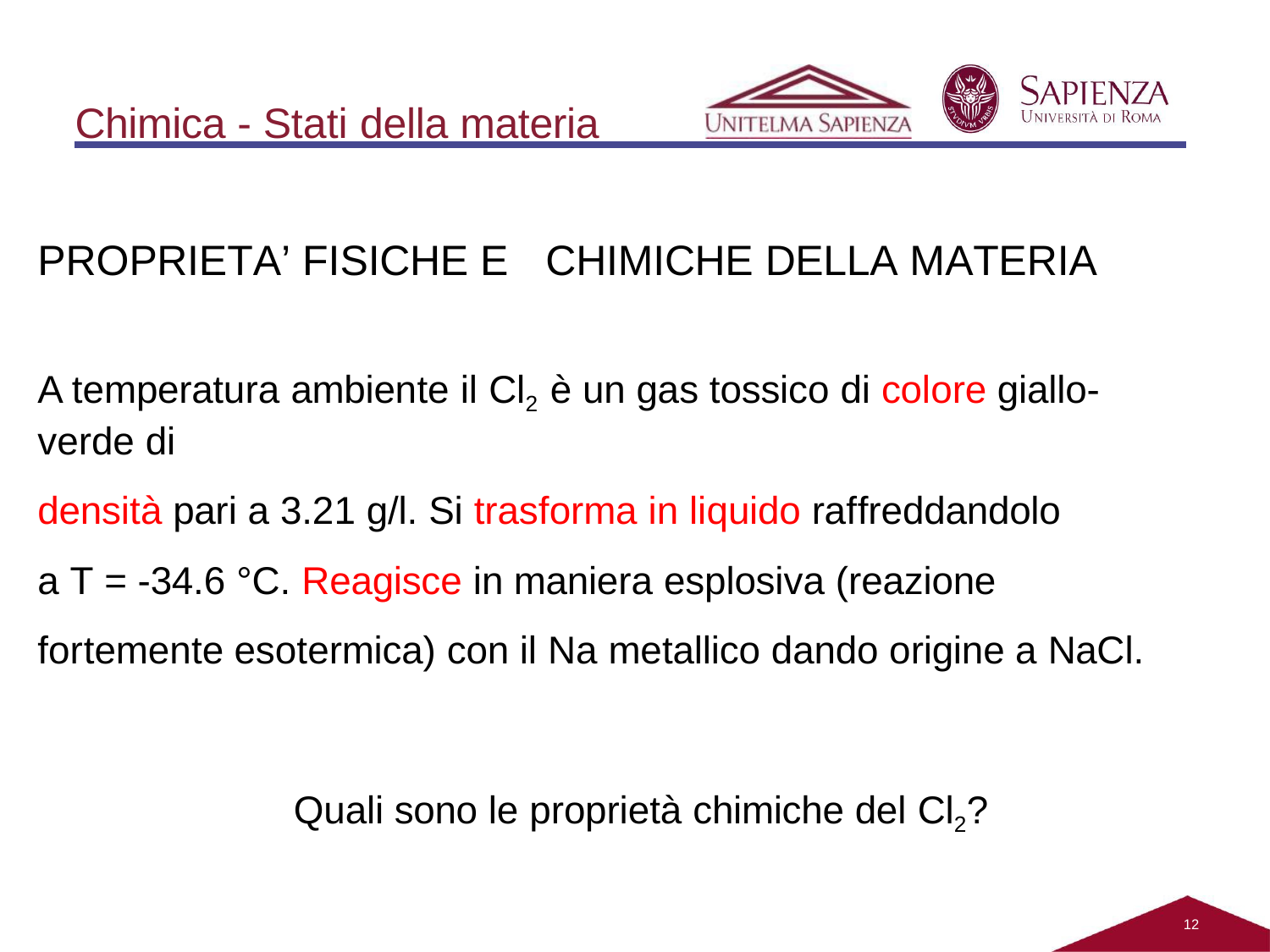

# Chimica - Stati della materia
PROPRIETA’ FISICHE E	CHIMICHE DELLA MATERIA

A temperatura ambiente il Cl2  è un gas tossico di colore giallo-verde di
densità pari a 3.21 g/l. Si trasforma in liquido raffreddandolo
a T = -34.6 °C. Reagisce in maniera esplosiva (reazione fortemente esotermica) con il Na metallico dando origine a NaCl.

Quali sono le proprietà chimiche del Cl2?
12